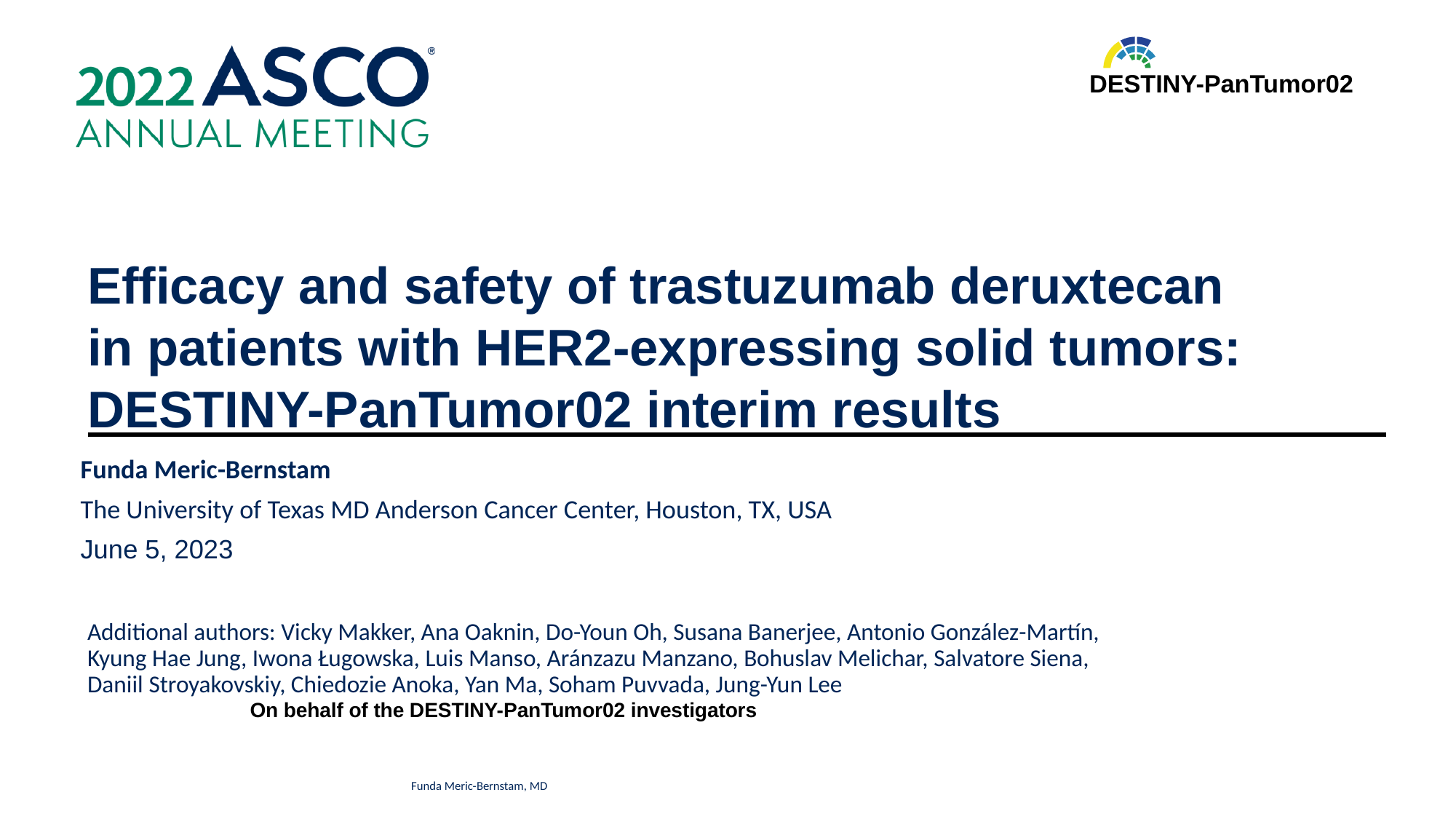

DESTINY-PanTumor02
# Efficacy and safety of trastuzumab deruxtecan in patients with HER2-expressing solid tumors: DESTINY-PanTumor02 interim results
Funda Meric-Bernstam
The University of Texas MD Anderson Cancer Center, Houston, TX, USA
June 5, 2023
Additional authors: Vicky Makker, Ana Oaknin, Do-Youn Oh, Susana Banerjee, Antonio González-Martín,
Kyung Hae Jung, Iwona Ługowska, Luis Manso, Aránzazu Manzano, Bohuslav Melichar, Salvatore Siena,
Daniil Stroyakovskiy, Chiedozie Anoka, Yan Ma, Soham Puvvada, Jung-Yun Lee
On behalf of the DESTINY-PanTumor02 investigators
Funda Meric-Bernstam, MD